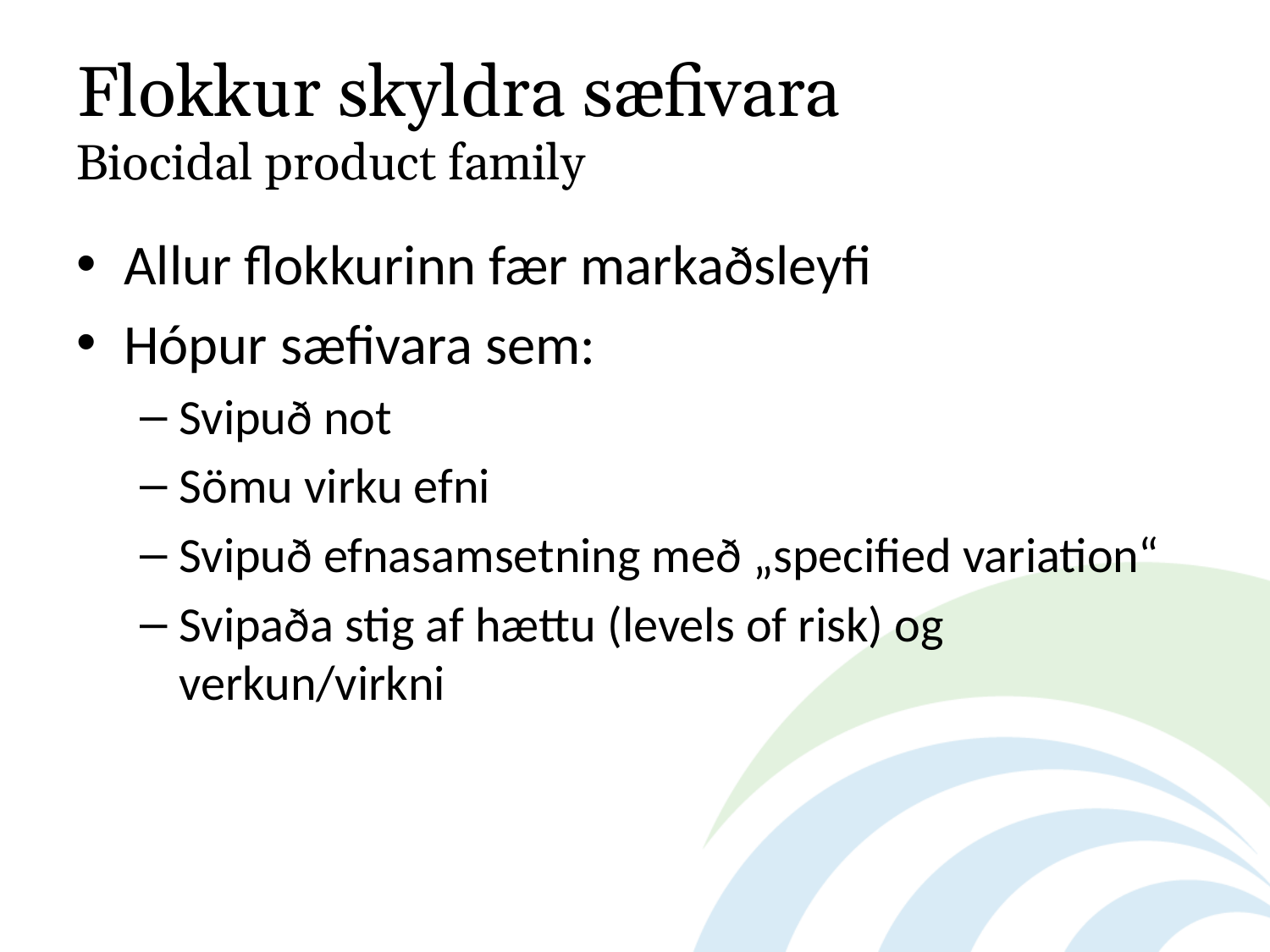

# Flokkur skyldra sæfivara Biocidal product family
Allur flokkurinn fær markaðsleyfi
Hópur sæfivara sem:
Svipuð not
Sömu virku efni
Svipuð efnasamsetning með „specified variation“
Svipaða stig af hættu (levels of risk) og verkun/virkni